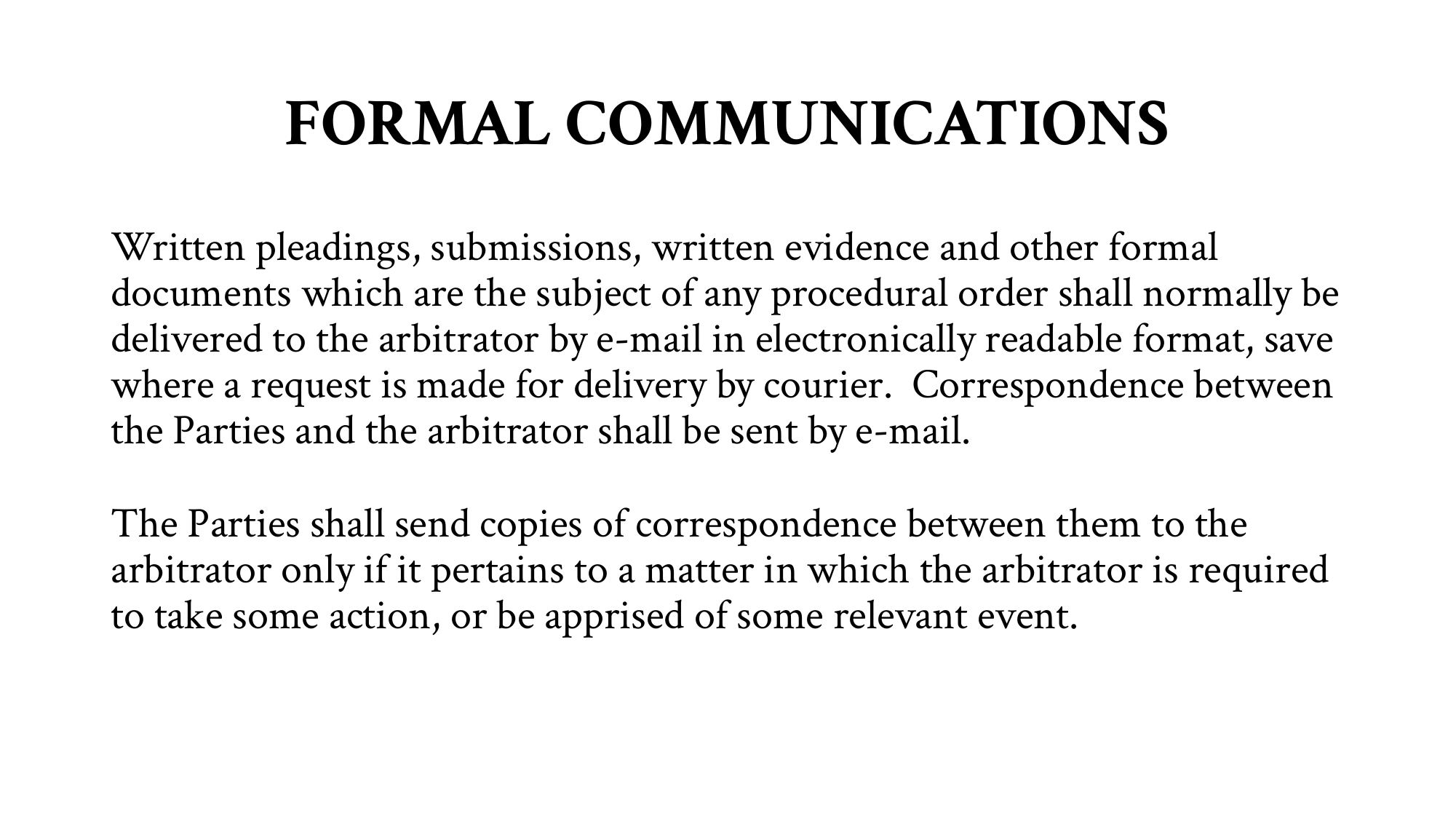

# FORMAL COMMUNICATIONS
Written pleadings, submissions, written evidence and other formal documents which are the subject of any procedural order shall normally be delivered to the arbitrator by e-mail in electronically readable format, save where a request is made for delivery by courier.  Correspondence between the Parties and the arbitrator shall be sent by e-mail.

The Parties shall send copies of correspondence between them to the arbitrator only if it pertains to a matter in which the arbitrator is required to take some action, or be apprised of some relevant event.